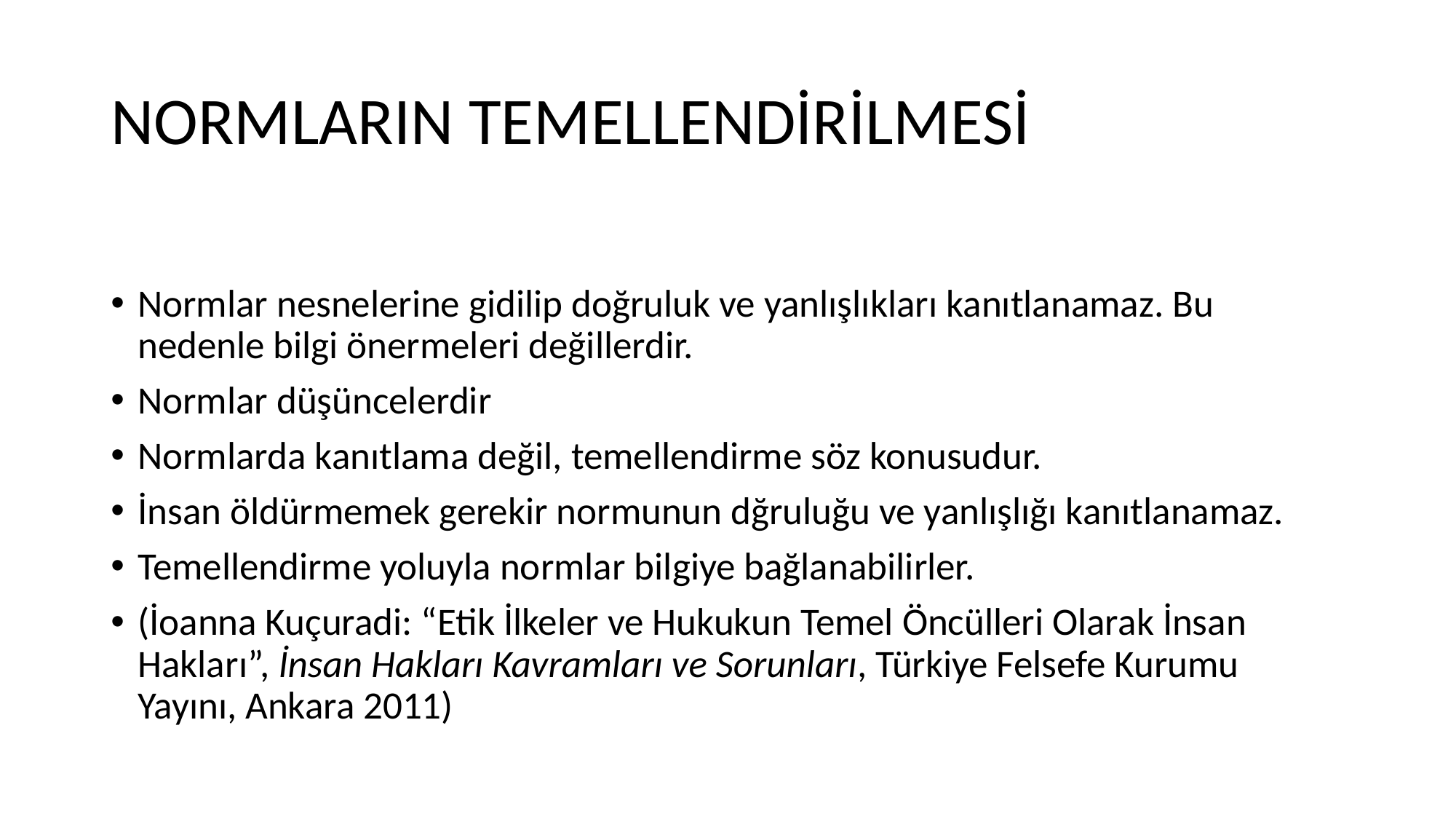

# NORMLARIN TEMELLENDİRİLMESİ

Normlar nesnelerine gidilip doğruluk ve yanlışlıkları kanıtlanamaz. Bu nedenle bilgi önermeleri değillerdir.
Normlar düşüncelerdir
Normlarda kanıtlama değil, temellendirme söz konusudur.
İnsan öldürmemek gerekir normunun dğruluğu ve yanlışlığı kanıtlanamaz.
Temellendirme yoluyla normlar bilgiye bağlanabilirler.
(İoanna Kuçuradi: “Etik İlkeler ve Hukukun Temel Öncülleri Olarak İnsan Hakları”, İnsan Hakları Kavramları ve Sorunları, Türkiye Felsefe Kurumu Yayını, Ankara 2011)